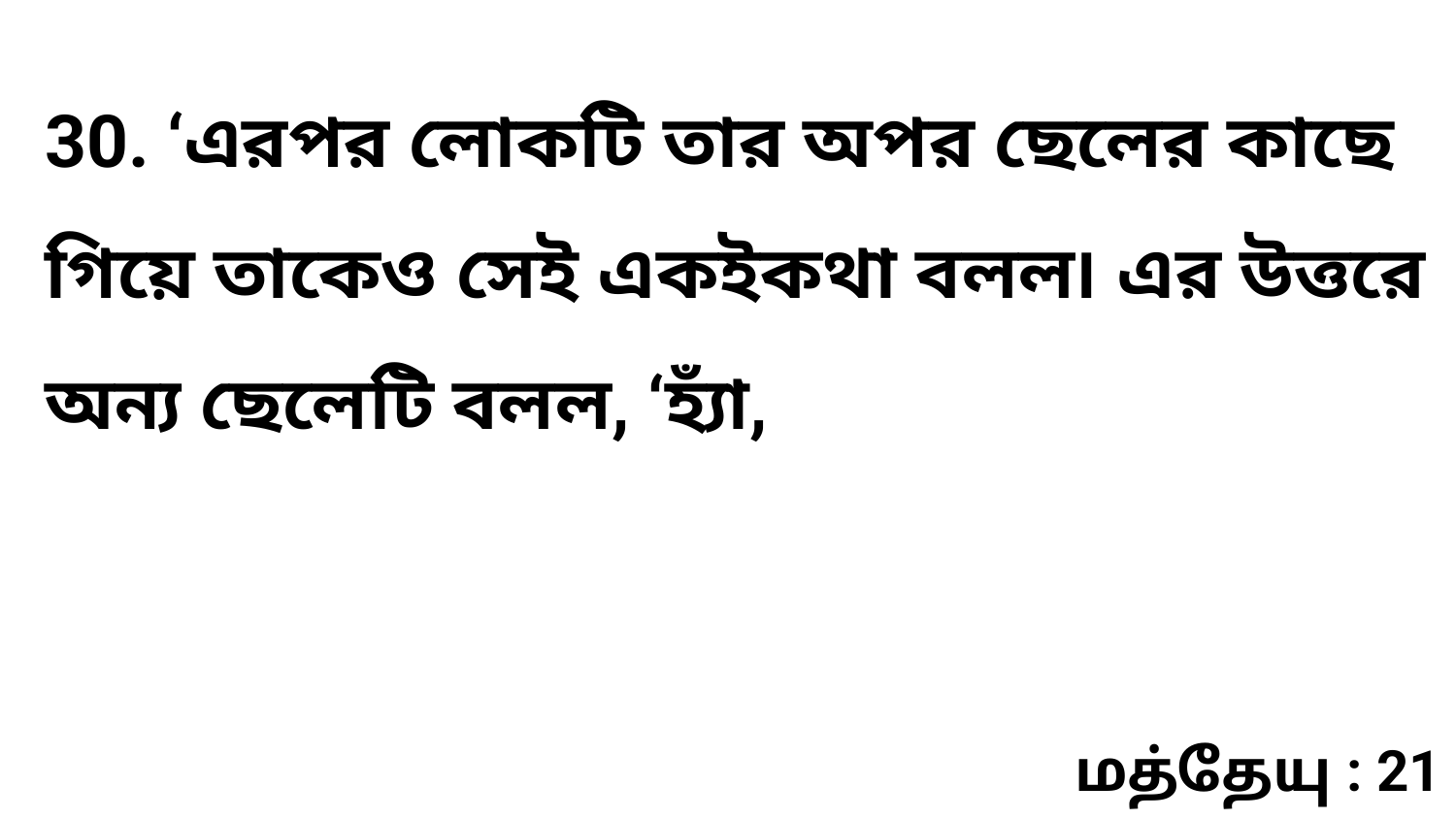

30. ‘এরপর লোকটি তার অপর ছেলের কাছে গিয়ে তাকেও সেই একইকথা বলল৷ এর উত্তরে অন্য ছেলেটি বলল, ‘হ্যাঁ,
மத்தேயு : 21